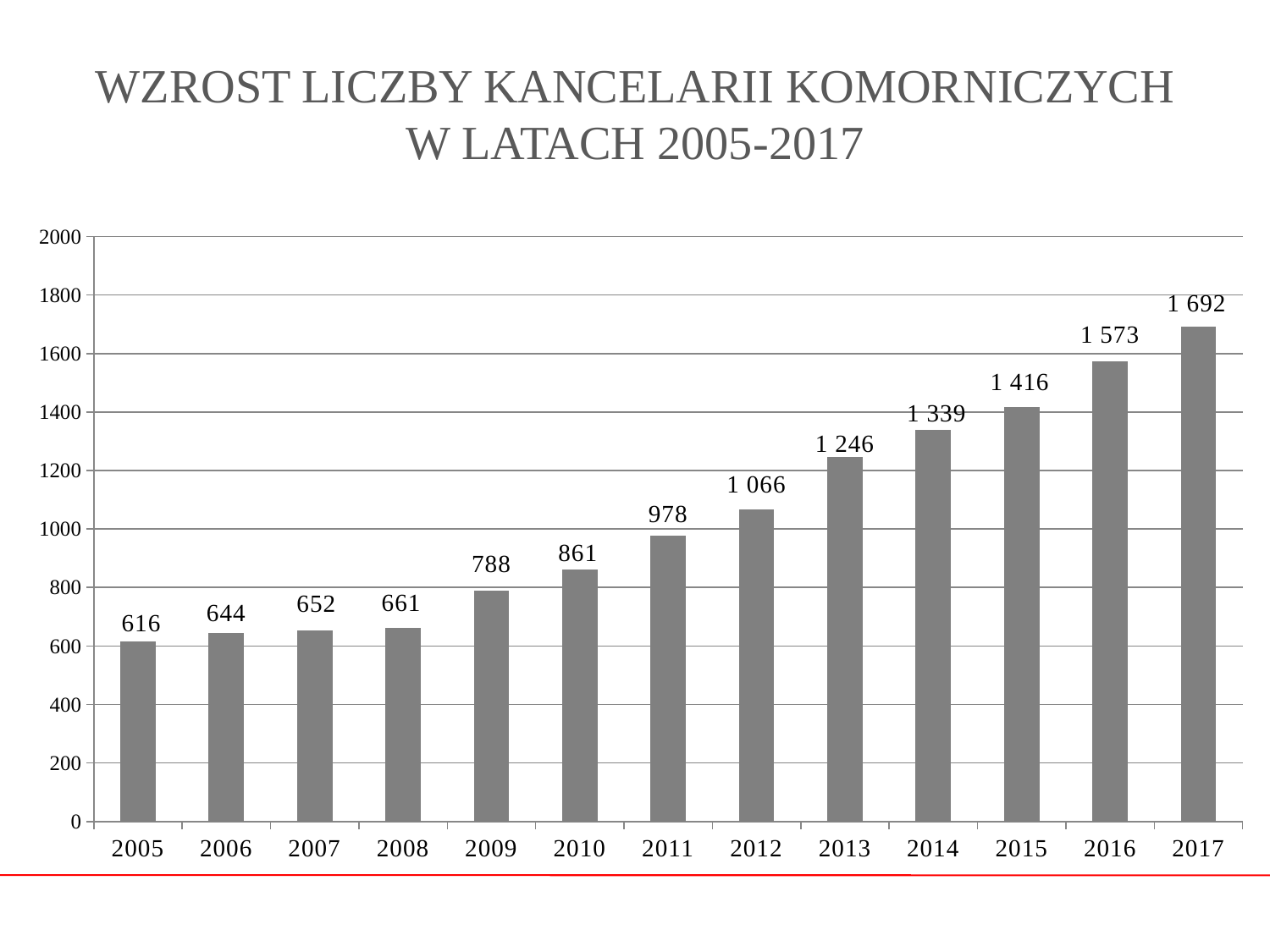

# WZROST LICZBY KANCELARII KOMORNICZYCH W LATACH 2005-2017

### Chart

| Category | liczba notariuszy |
|---|---|
| 2005 | 616.0 |
| 2006 | 644.0 |
| 2007 | 652.0 |
| 2008 | 661.0 |
| 2009 | 788.0 |
| 2010 | 861.0 |
| 2011 | 978.0 |
| 2012 | 1066.0 |
| 2013 | 1246.0 |
| 2014 | 1339.0 |
| 2015 | 1416.0 |
| 2016 | 1573.0 |
| 2017 | 1692.0 |